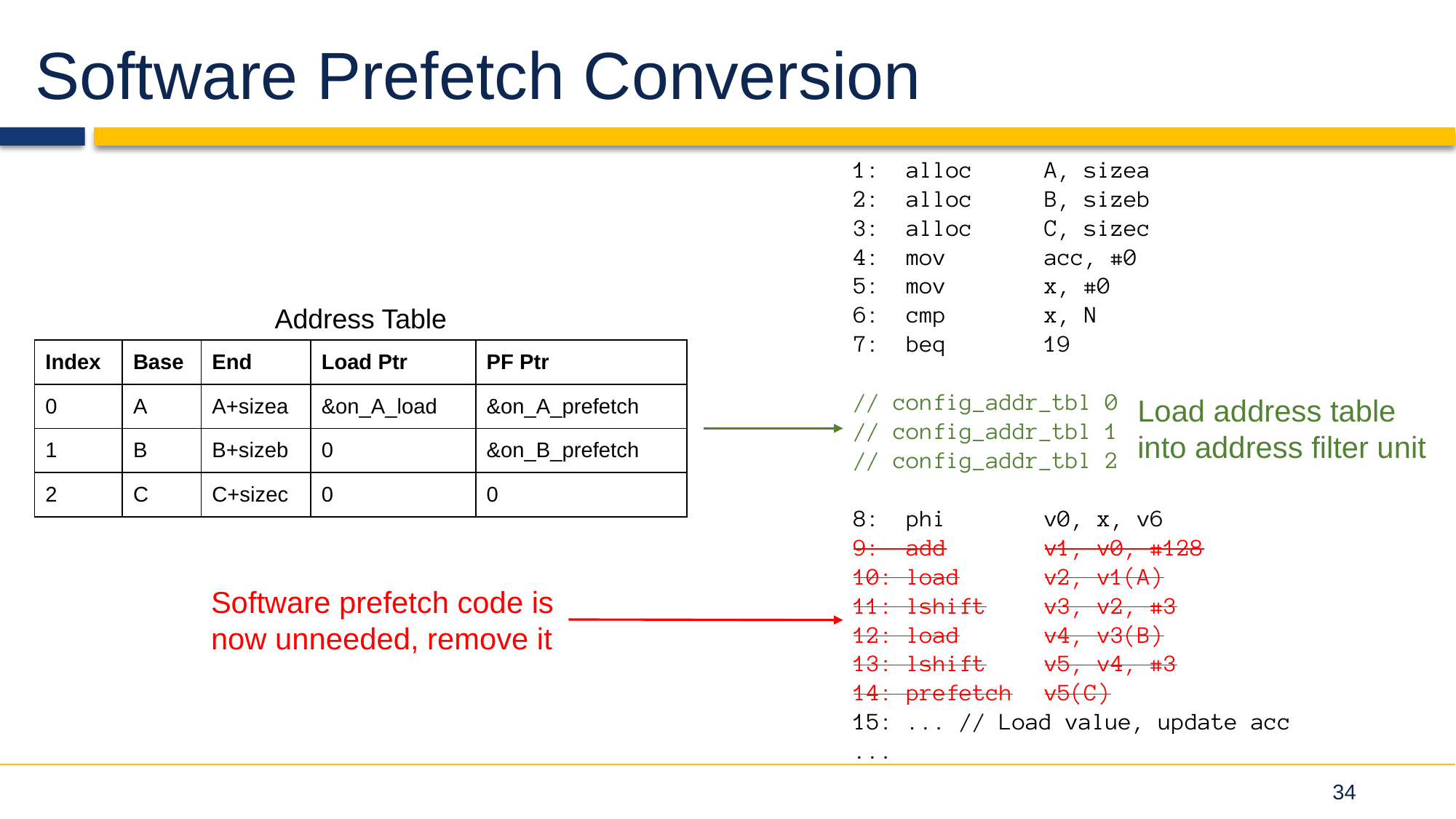

# Software Prefetch Conversion
1:  alloc	A, sizea
2:  alloc	B, sizeb
3:  alloc	C, sizec
4:  mov	acc, #0
5:  mov	x, #0
6:  cmp	x, N
7:  beq	19

// config_addr_tbl 0
// config_addr_tbl 1
// config_addr_tbl 2

8:  phi	v0, x, v6
9:  add	v1, v0, #128
10: load	v2, v1(A)
11: lshift	v3, v2, #3
12: load	v4, v3(B)
13: lshift	v5, v4, #3
14: prefetch	v5(C)
15: ... // Load value, update acc
...
Address Table
| Index | Base | End | Load Ptr | PF Ptr |
| --- | --- | --- | --- | --- |
| 0 | A | A+sizea | &on\_A\_load | &on\_A\_prefetch |
| 1 | B | B+sizeb | 0 | &on\_B\_prefetch |
| 2 | C | C+sizec | 0 | 0 |
Load address table into address filter unit
Software prefetch code is now unneeded, remove it
34